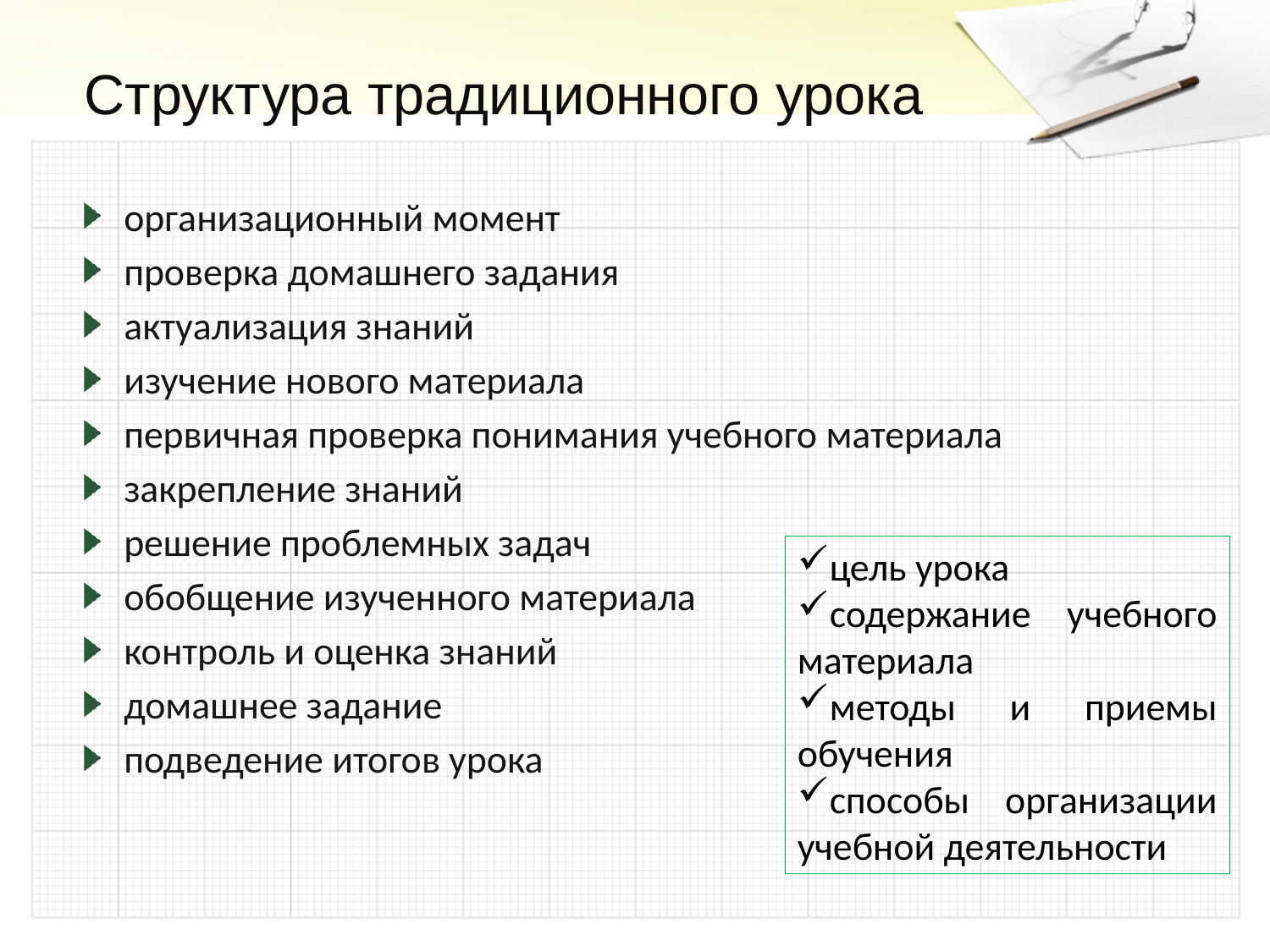

# Структура традиционного урока
организационный момент
проверка домашнего задания
актуализация знаний
изучение нового материала
первичная проверка понимания учебного материала
закрепление знаний
решение проблемных задач
обобщение изученного материала
контроль и оценка знаний
домашнее задание
подведение итогов урока
цель урока
содержание учебного материала
методы и приемы обучения
способы организации учебной деятельности